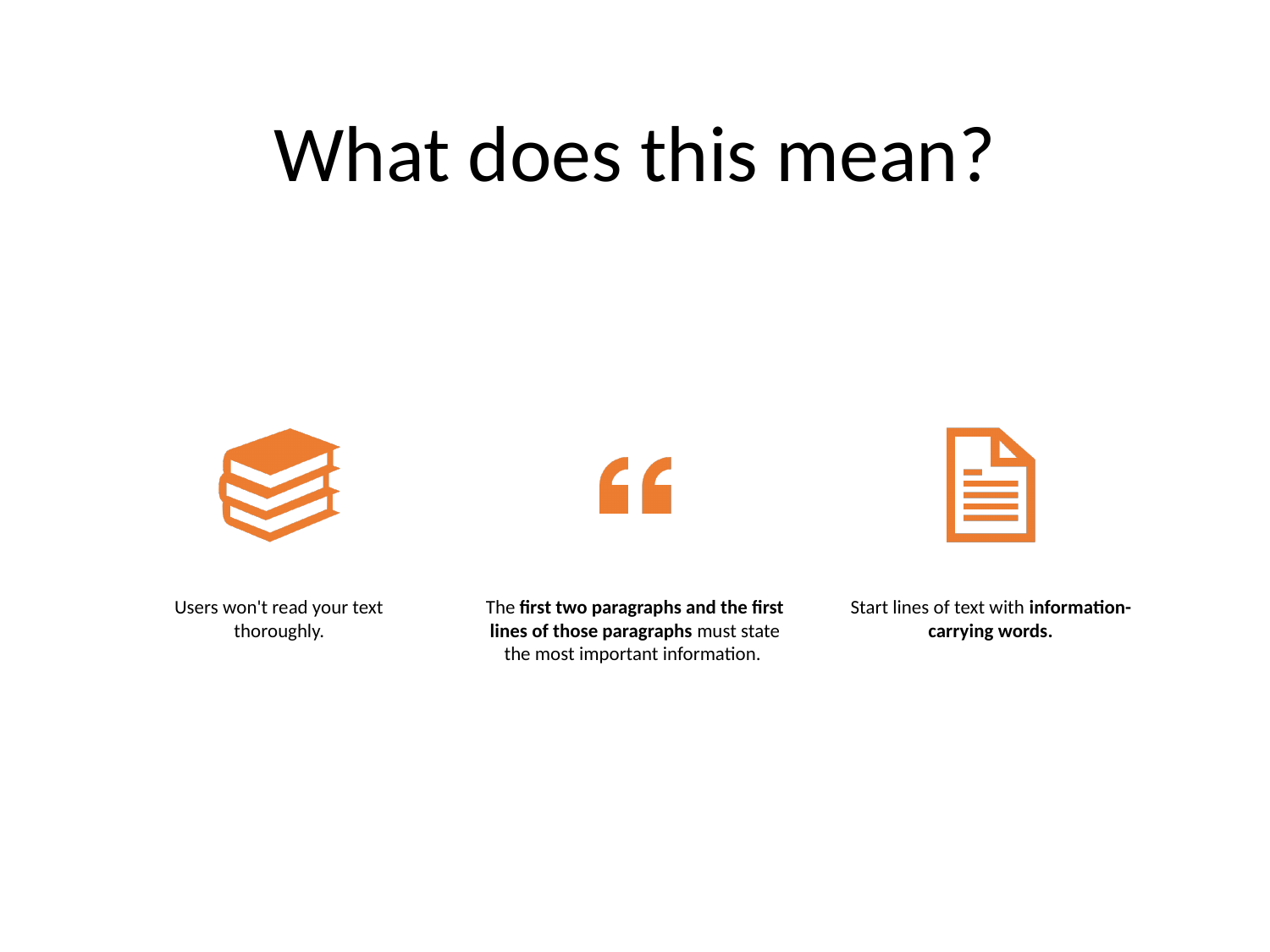

# What does this mean?
Users won't read your text thoroughly.
The first two paragraphs and the first lines of those paragraphs must state the most important information.
Start lines of text with information-carrying words.